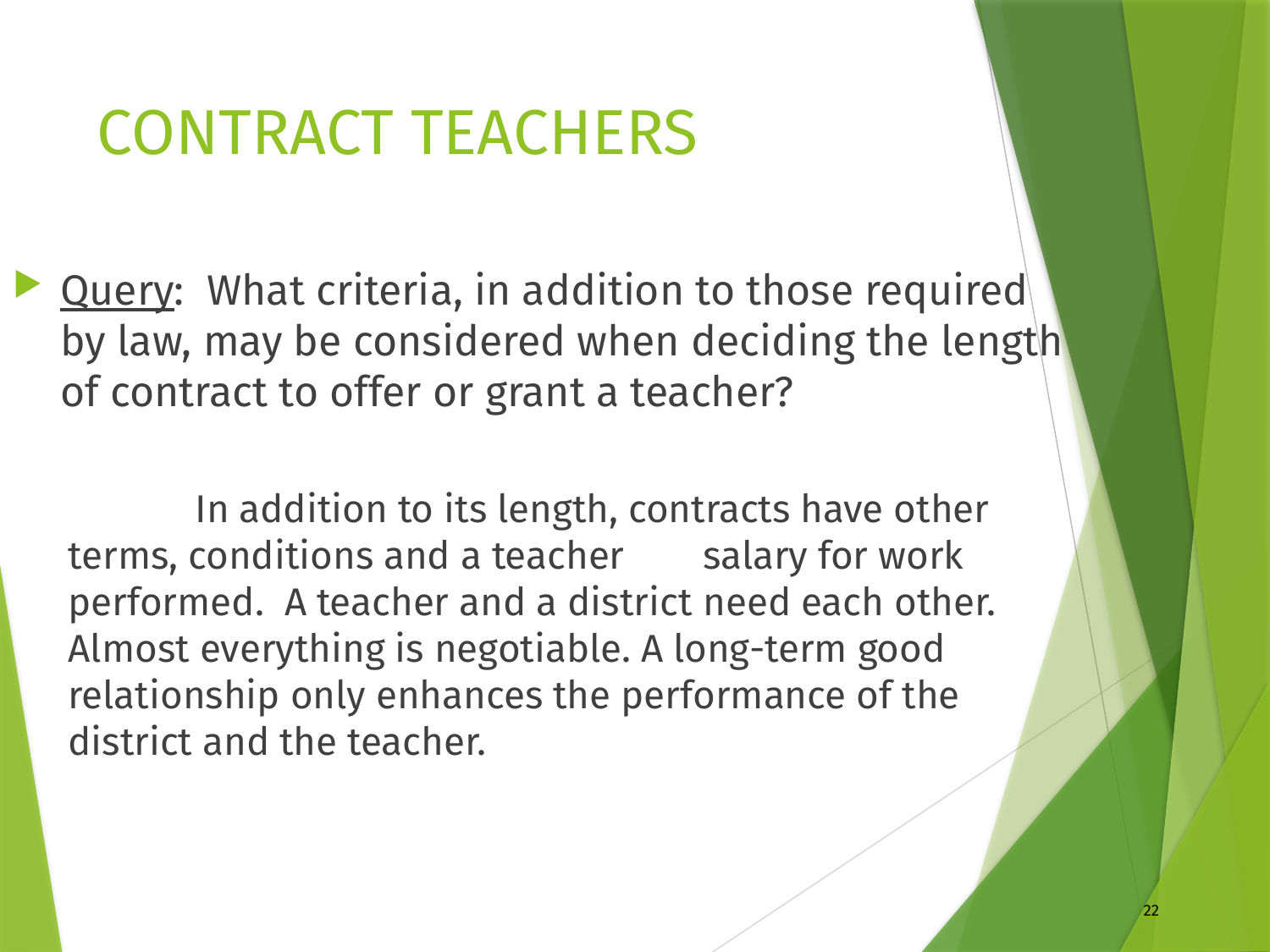

# CONTRACT TEACHERS

Query:  What criteria, in addition to those required by law, may be considered when deciding the length of contract to offer or grant a teacher?
	In addition to its length, contracts have other terms, conditions and a teacher 	salary for work performed.  A teacher and a district 	need each other.  Almost everything is negotiable. A long-term good relationship only enhances the performance of the district and the teacher.

22